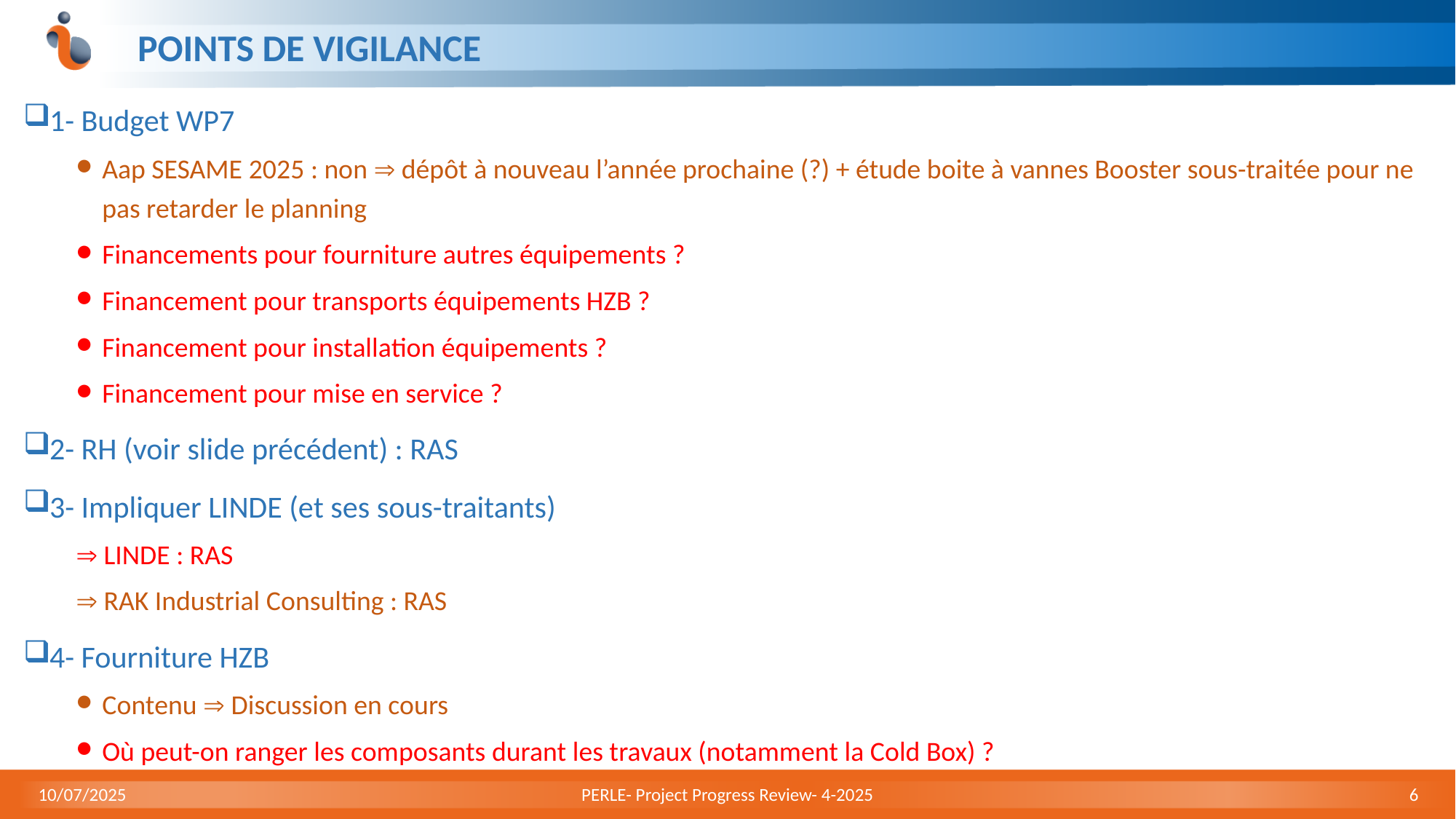

# Points de vigilance
1- Budget WP7
Aap SESAME 2025 : non ⇒ dépôt à nouveau l’année prochaine (?) + étude boite à vannes Booster sous-traitée pour ne pas retarder le planning
Financements pour fourniture autres équipements ?
Financement pour transports équipements HZB ?
Financement pour installation équipements ?
Financement pour mise en service ?
2- RH (voir slide précédent) : RAS
3- Impliquer LINDE (et ses sous-traitants)
⇒ LINDE : RAS
⇒ RAK Industrial Consulting : RAS
4- Fourniture HZB
Contenu ⇒ Discussion en cours
Où peut-on ranger les composants durant les travaux (notamment la Cold Box) ?
10/07/2025
PERLE- Project Progress Review- 4-2025
6